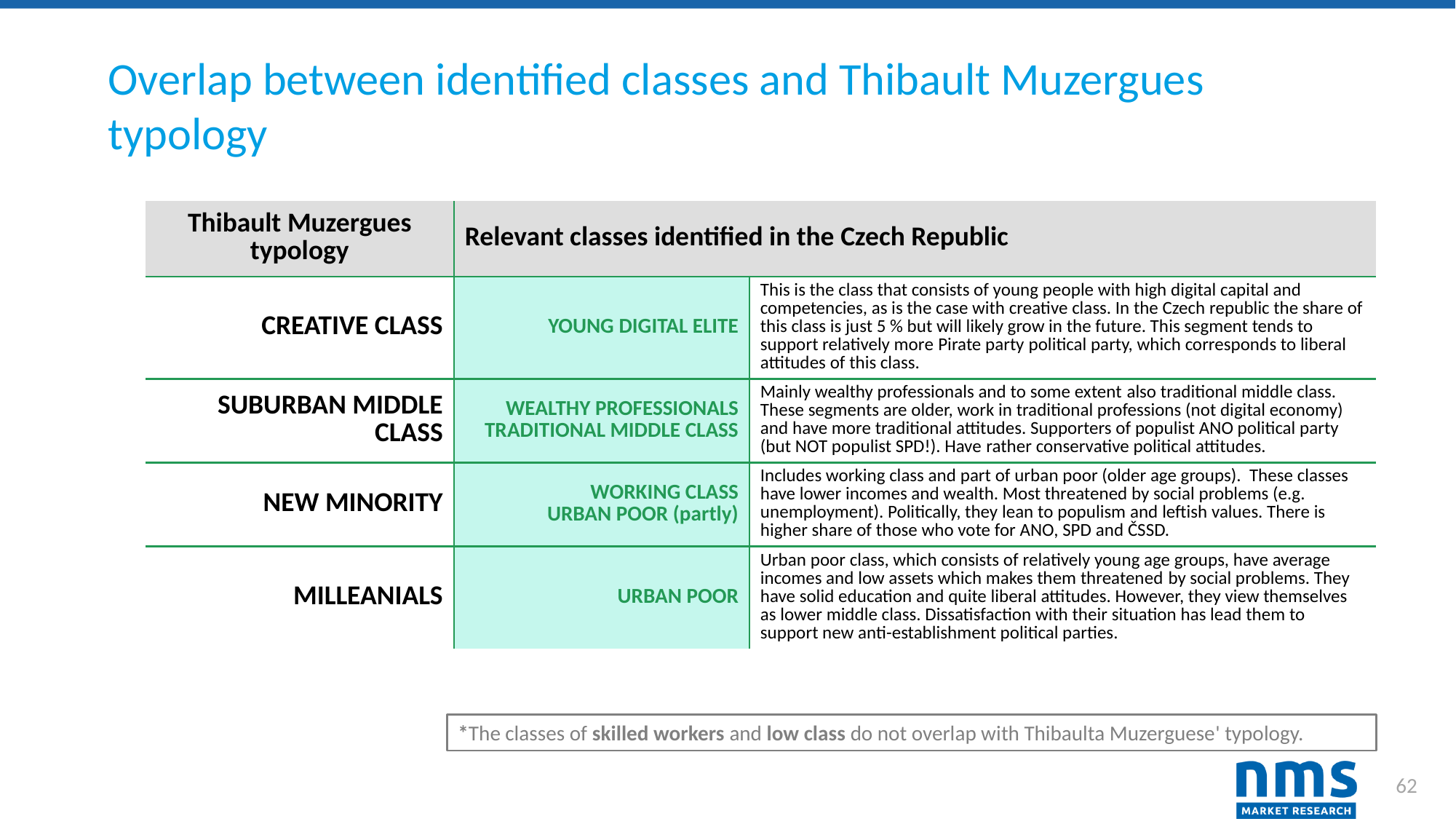

# Overlap between identified classes and Thibault Muzergues typology
| Thibault Muzergues typology | Relevant classes identified in the Czech Republic |  |
| --- | --- | --- |
| CREATIVE CLASS | YOUNG DIGITAL ELITE | This is the class that consists of young people with high digital capital and competencies, as is the case with creative class. In the Czech republic the share of this class is just 5 % but will likely grow in the future. This segment tends to support relatively more Pirate party political party, which corresponds to liberal attitudes of this class. |
| SUBURBAN MIDDLE CLASS | WEALTHY PROFESSIONALS TRADITIONAL MIDDLE CLASS | Mainly wealthy professionals and to some extent also traditional middle class. These segments are older, work in traditional professions (not digital economy) and have more traditional attitudes. Supporters of populist ANO political party (but NOT populist SPD!). Have rather conservative political attitudes. |
| NEW MINORITY | WORKING CLASS URBAN POOR (partly) | Includes working class and part of urban poor (older age groups). These classes have lower incomes and wealth. Most threatened by social problems (e.g. unemployment). Politically, they lean to populism and leftish values. There is higher share of those who vote for ANO, SPD and ČSSD. |
| MILLEANIALS | URBAN POOR | Urban poor class, which consists of relatively young age groups, have average incomes and low assets which makes them threatened by social problems. They have solid education and quite liberal attitudes. However, they view themselves as lower middle class. Dissatisfaction with their situation has lead them to support new anti-establishment political parties. |
*The classes of skilled workers and low class do not overlap with Thibaulta Muzerguese' typology.
62